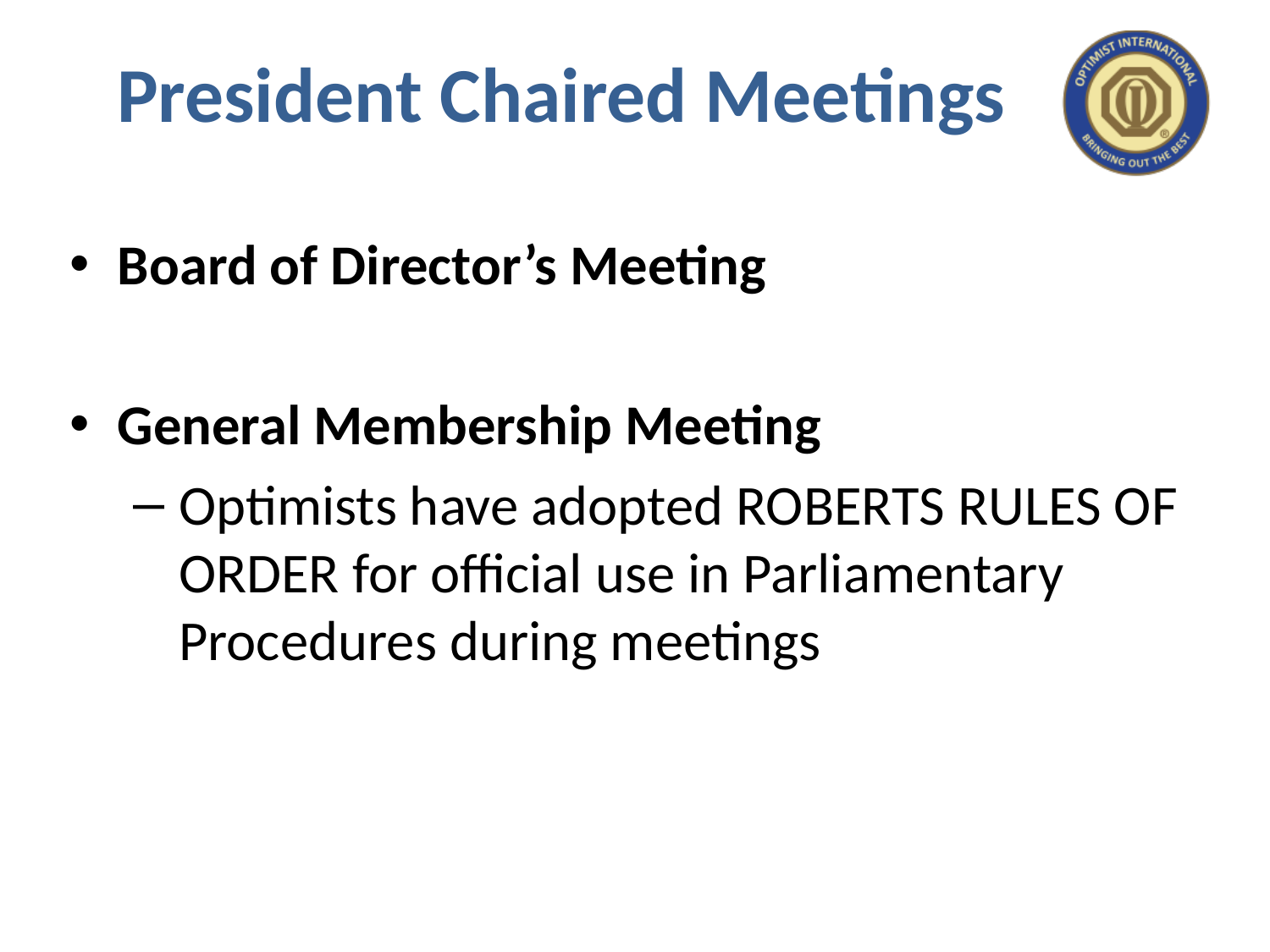

# President Chaired Meetings
Board of Director’s Meeting

General Membership Meeting
Optimists have adopted ROBERTS RULES OF ORDER for official use in Parliamentary Procedures during meetings